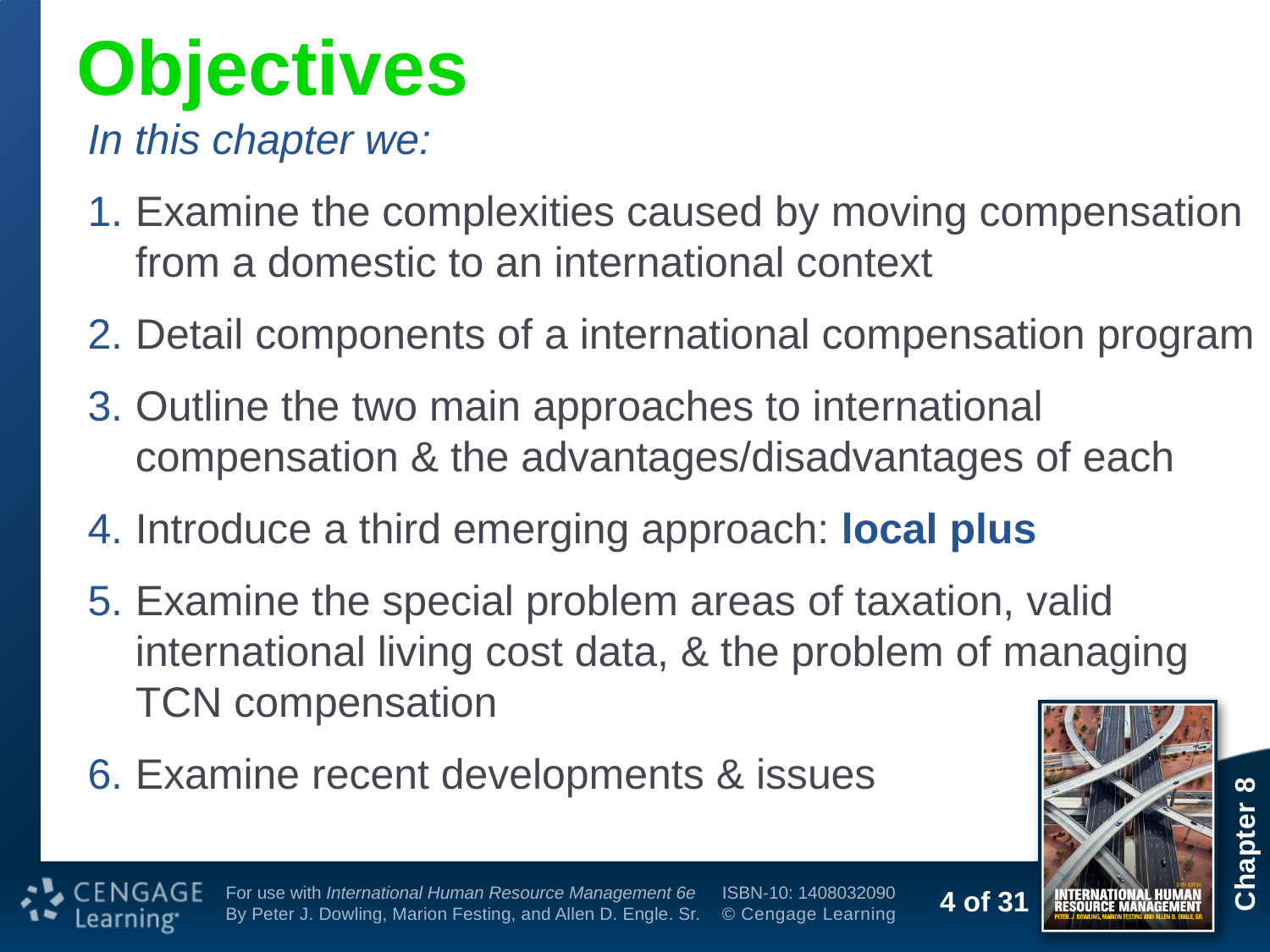

# Objectives
In this chapter we:
Examine the complexities caused by moving compensation from a domestic to an international context
Detail components of a international compensation program
Outline the two main approaches to international compensation & the advantages/disadvantages of each
Introduce a third emerging approach: local plus
Examine the special problem areas of taxation, valid international living cost data, & the problem of managing
TCN compensation
Examine recent developments & issues